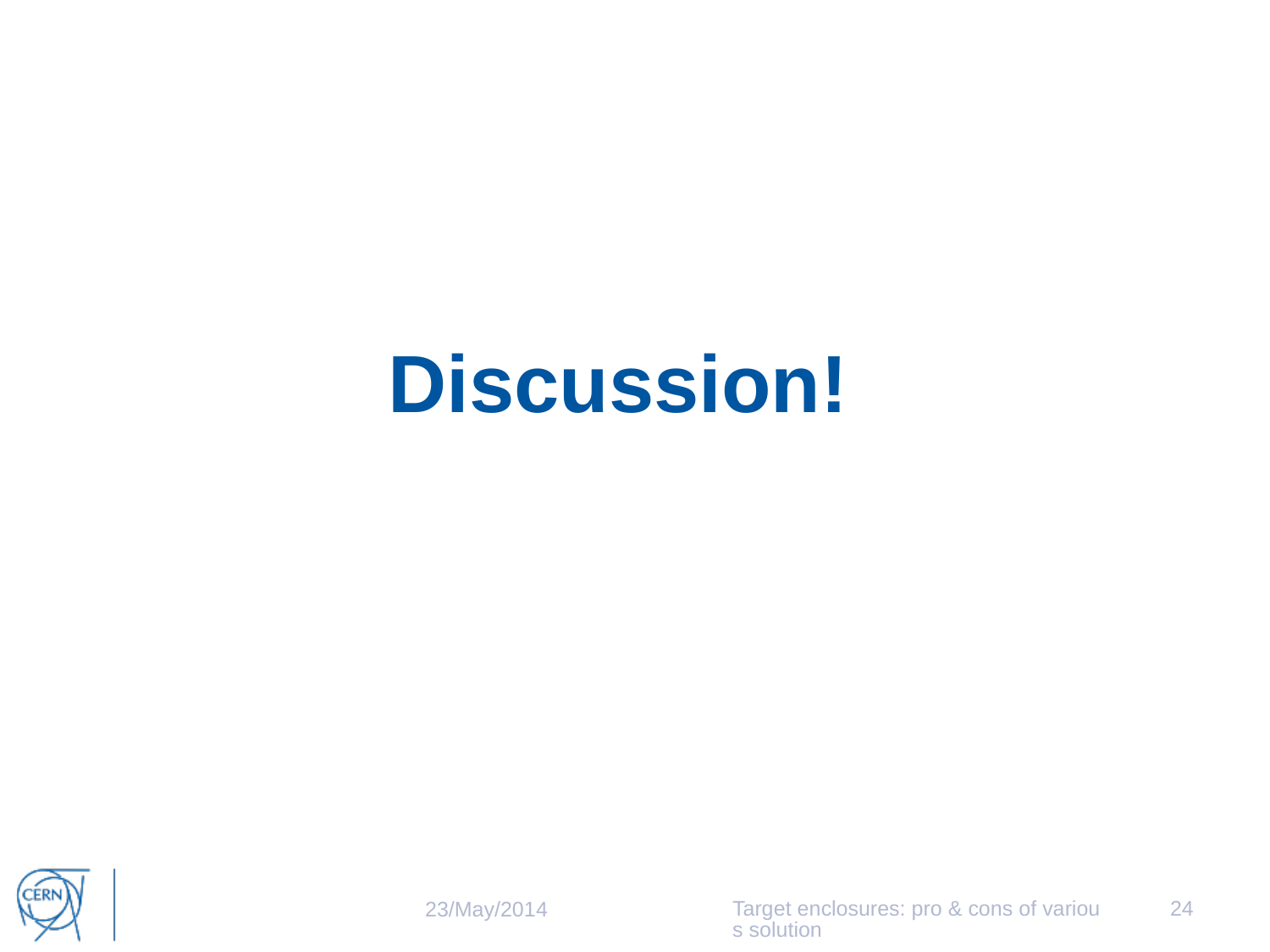

# Discussion!
Target enclosures: pro & cons of various solution
24
23/May/2014